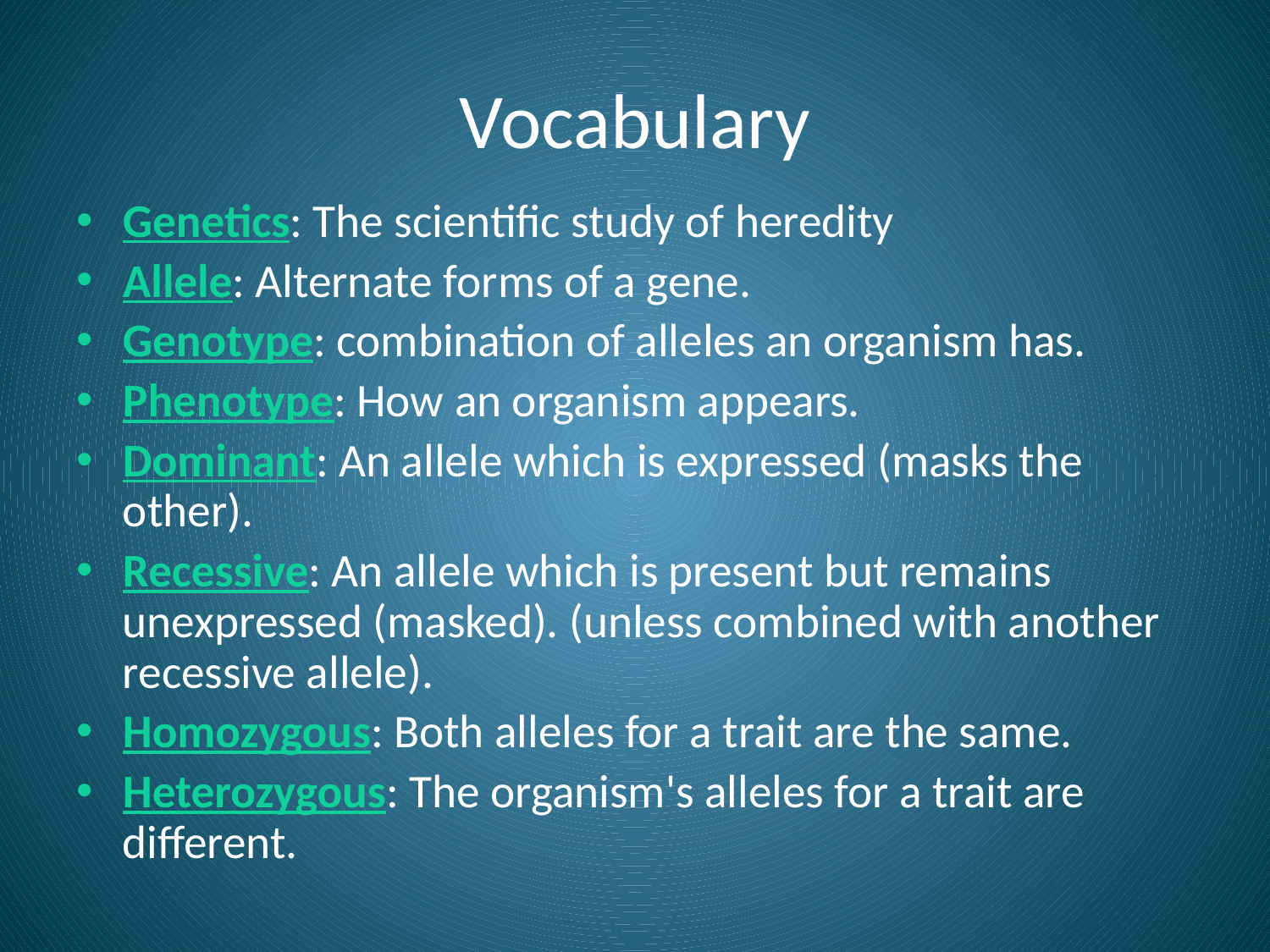

# Vocabulary
Genetics: The scientific study of heredity
Allele: Alternate forms of a gene.
Genotype: combination of alleles an organism has.
Phenotype: How an organism appears.
Dominant: An allele which is expressed (masks the other).
Recessive: An allele which is present but remains unexpressed (masked). (unless combined with another recessive allele).
Homozygous: Both alleles for a trait are the same.
Heterozygous: The organism's alleles for a trait are different.